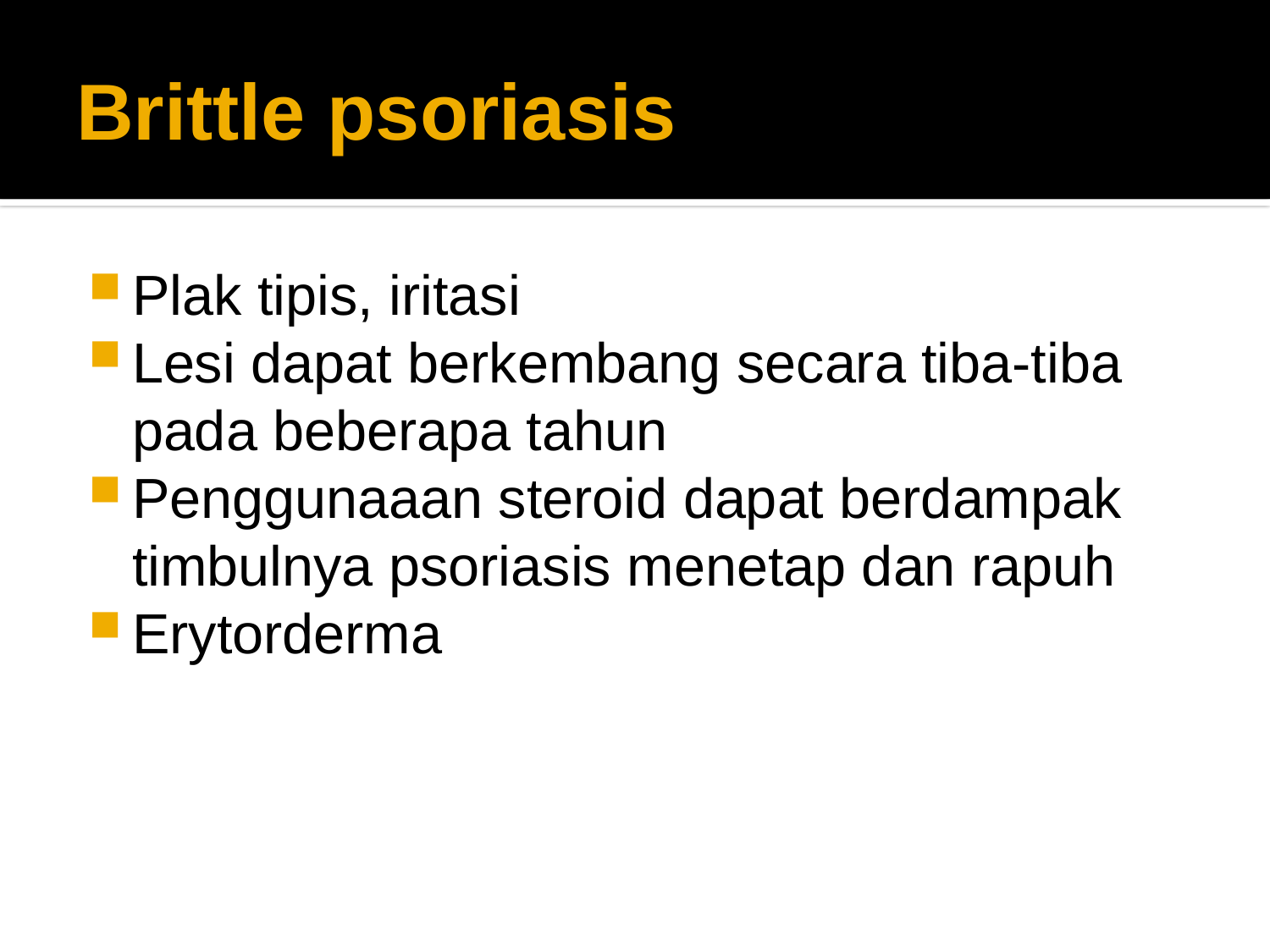

# Brittle psoriasis
Plak tipis, iritasi
Lesi dapat berkembang secara tiba-tiba pada beberapa tahun
Penggunaaan steroid dapat berdampak timbulnya psoriasis menetap dan rapuh
Erytorderma